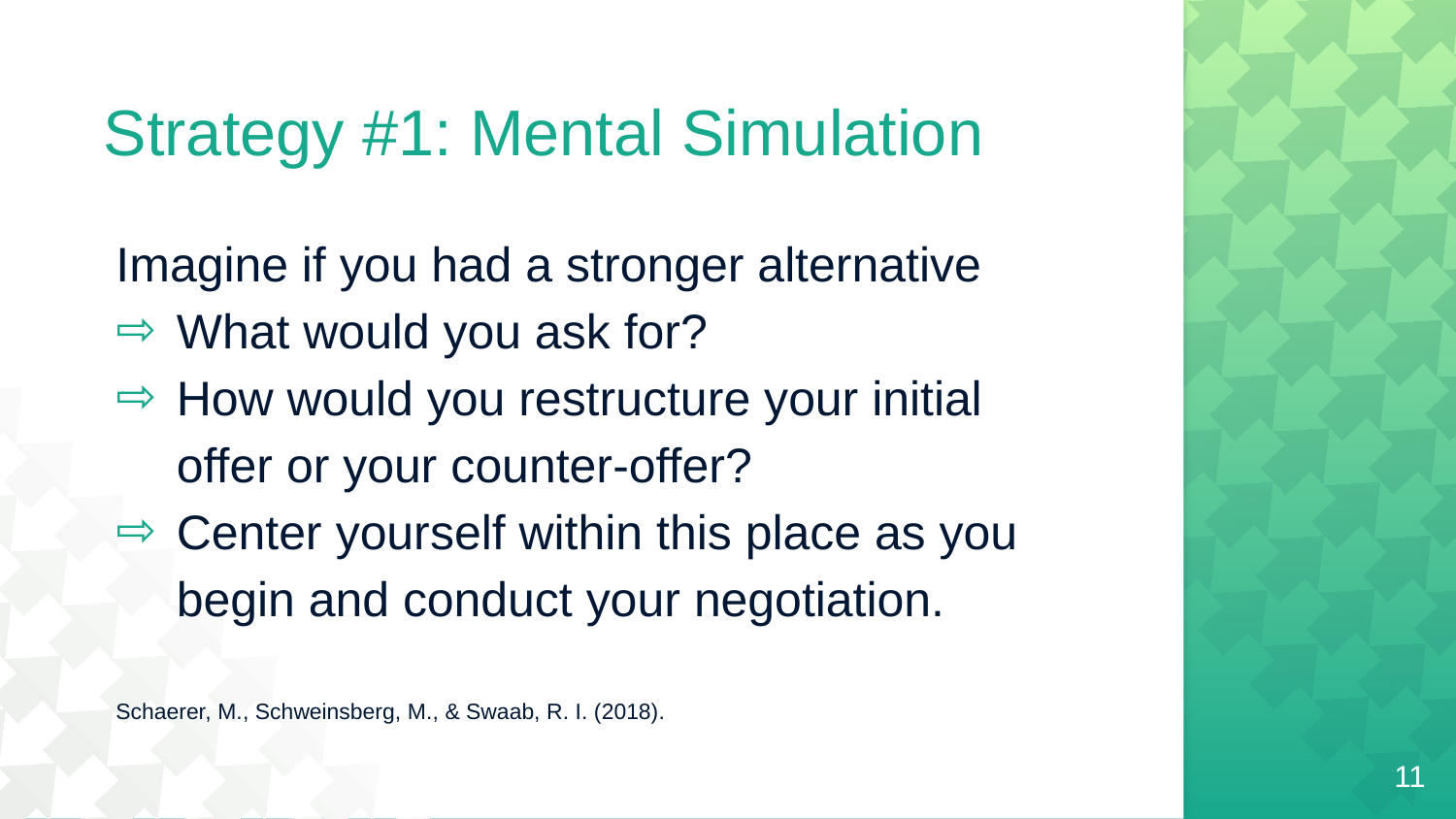

# Strategy #1: Mental Simulation
Imagine if you had a stronger alternative
What would you ask for?
How would you restructure your initial offer or your counter-offer?
Center yourself within this place as you begin and conduct your negotiation.

Schaerer, M., Schweinsberg, M., & Swaab, R. I. (2018).
11